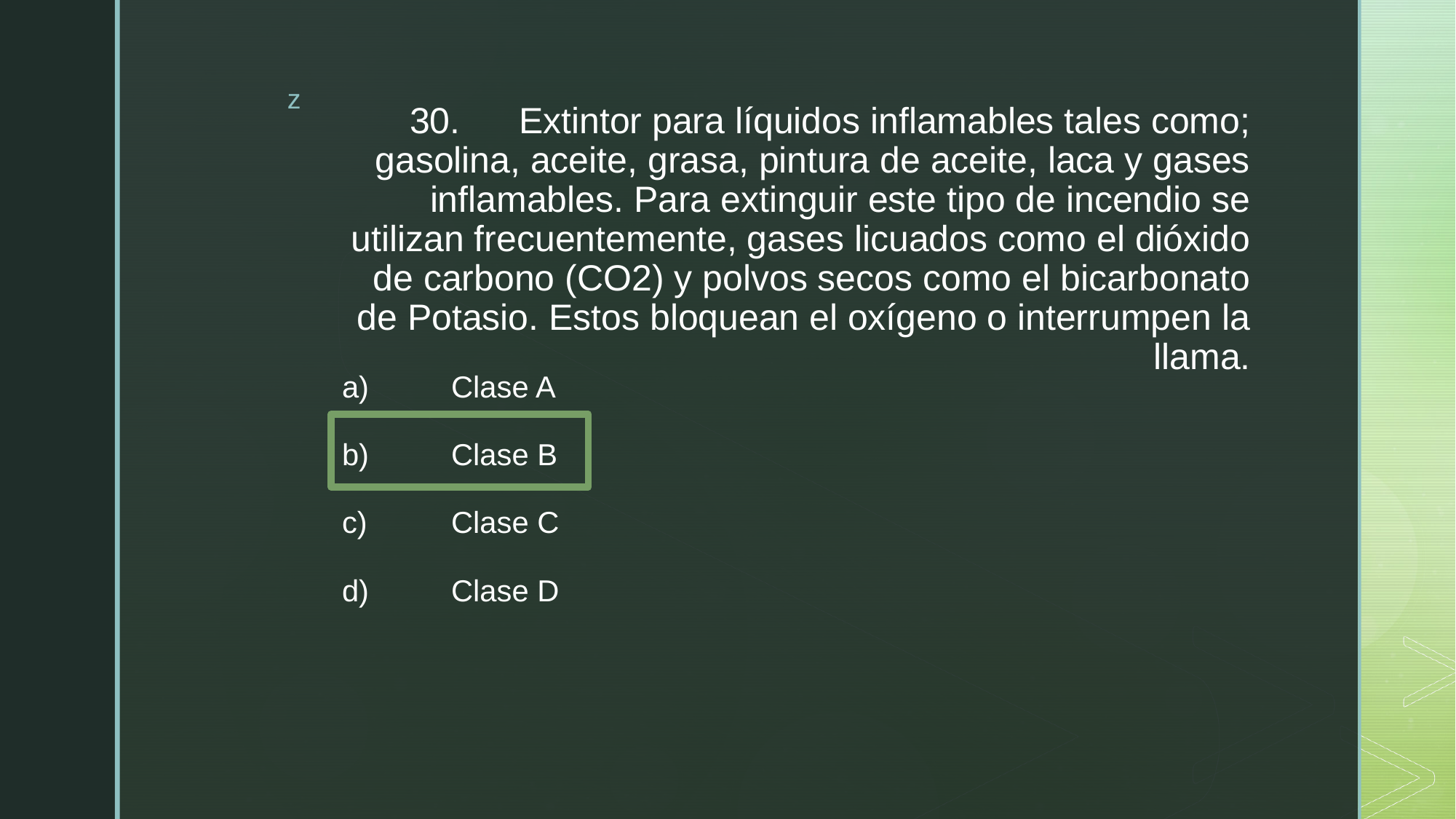

# 30.	Extintor para líquidos inflamables tales como; gasolina, aceite, grasa, pintura de aceite, laca y gases inflamables. Para extinguir este tipo de incendio se utilizan frecuentemente, gases licuados como el dióxido de carbono (CO2) y polvos secos como el bicarbonato de Potasio. Estos bloquean el oxígeno o interrumpen la llama.
a)	Clase A
b)	Clase B
c)	Clase C
d)	Clase D